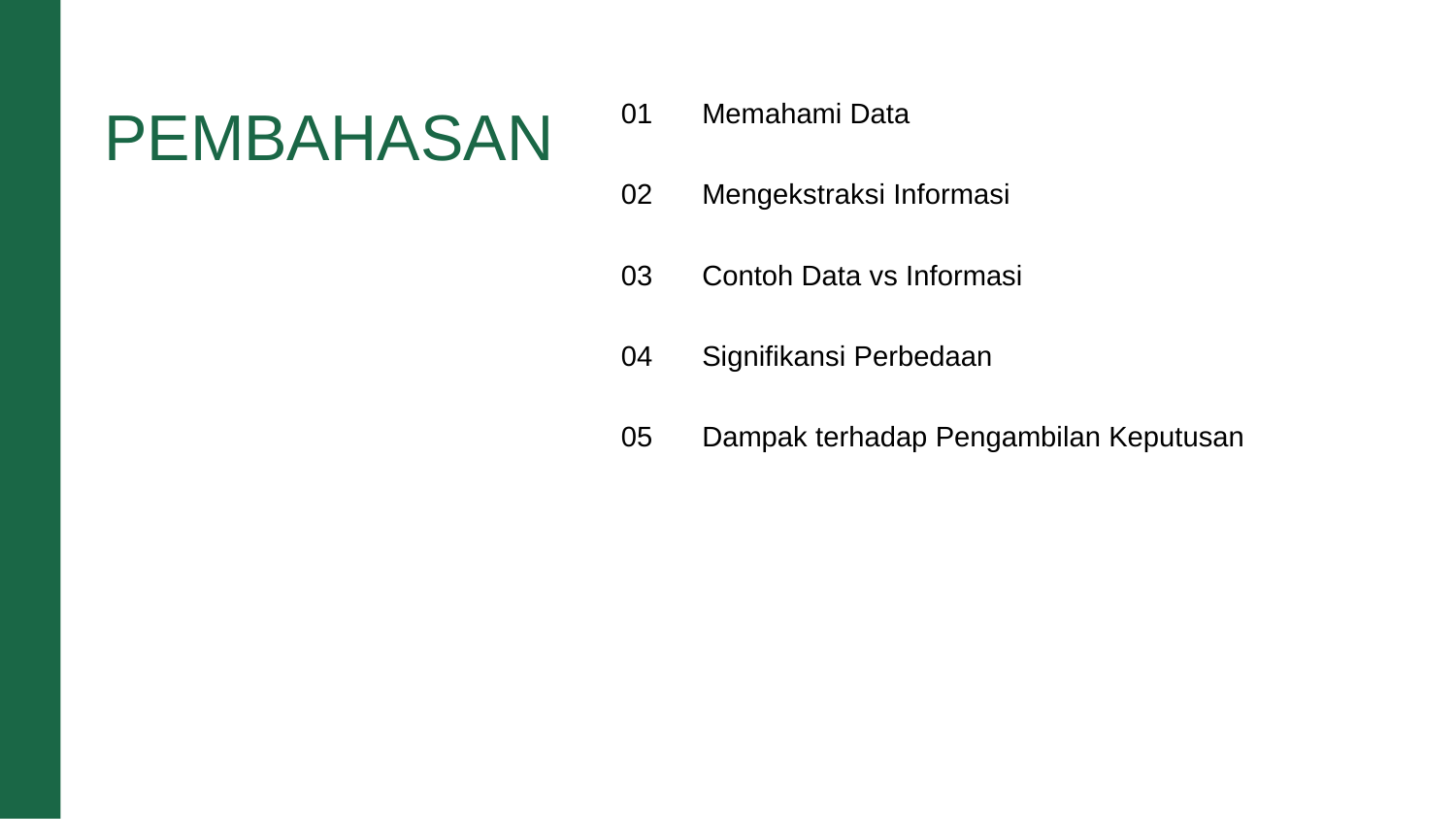

PEMBAHASAN
01
Memahami Data
02
Mengekstraksi Informasi
03
Contoh Data vs Informasi
04
Signifikansi Perbedaan
05
Dampak terhadap Pengambilan Keputusan